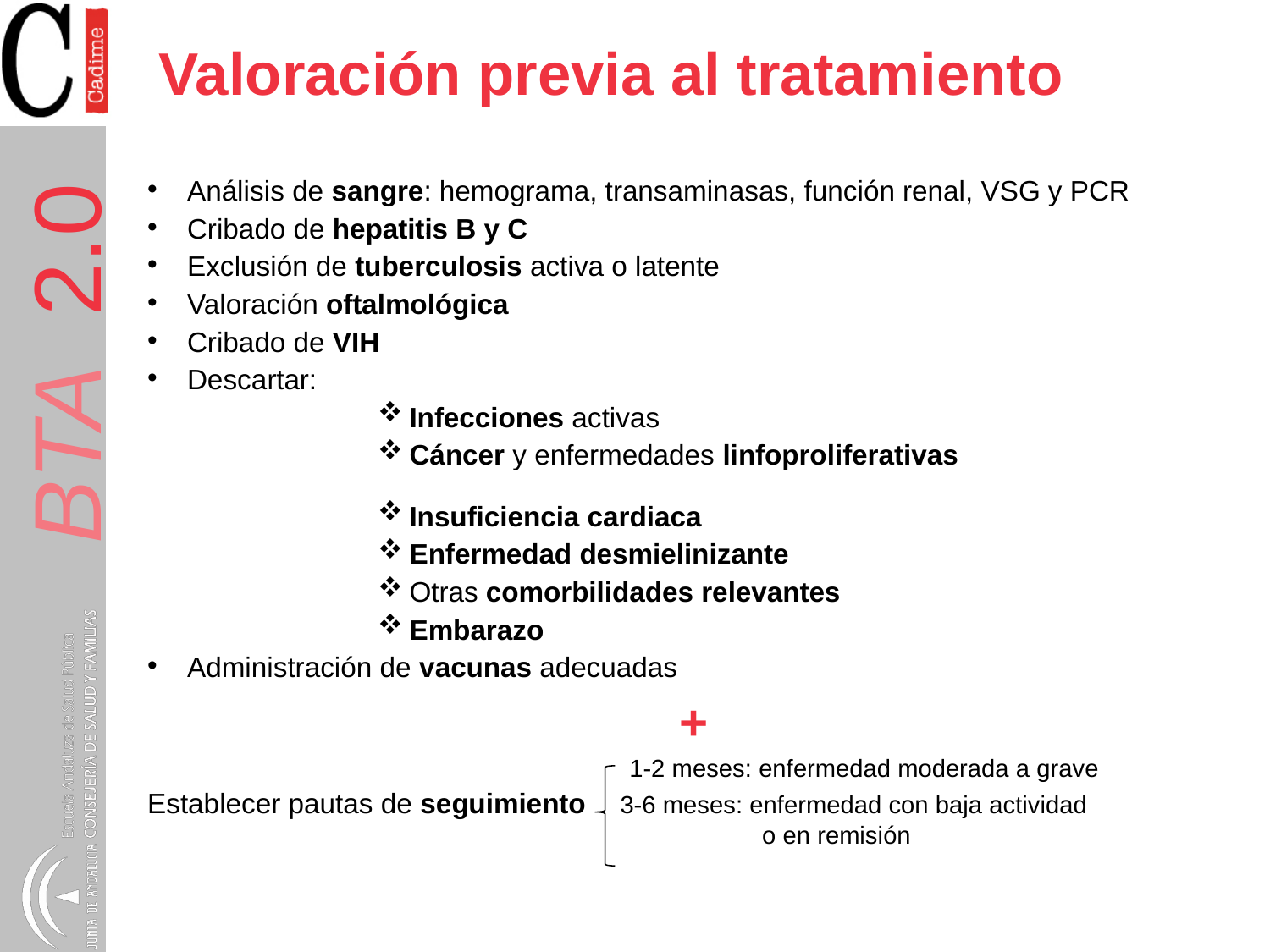

Valoración previa al tratamiento
Análisis de sangre: hemograma, transaminasas, función renal, VSG y PCR
Cribado de hepatitis B y C
Exclusión de tuberculosis activa o latente
Valoración oftalmológica
Cribado de VIH
Descartar:
Infecciones activas
Cáncer y enfermedades linfoproliferativas
Insuficiencia cardiaca
Enfermedad desmielinizante
Otras comorbilidades relevantes
Embarazo
Administración de vacunas adecuadas
			           +
                                                                     1-2 meses: enfermedad moderada a grave
Establecer pautas de seguimiento    3-6 meses: enfermedad con baja actividad
                                                                                        o en remisión